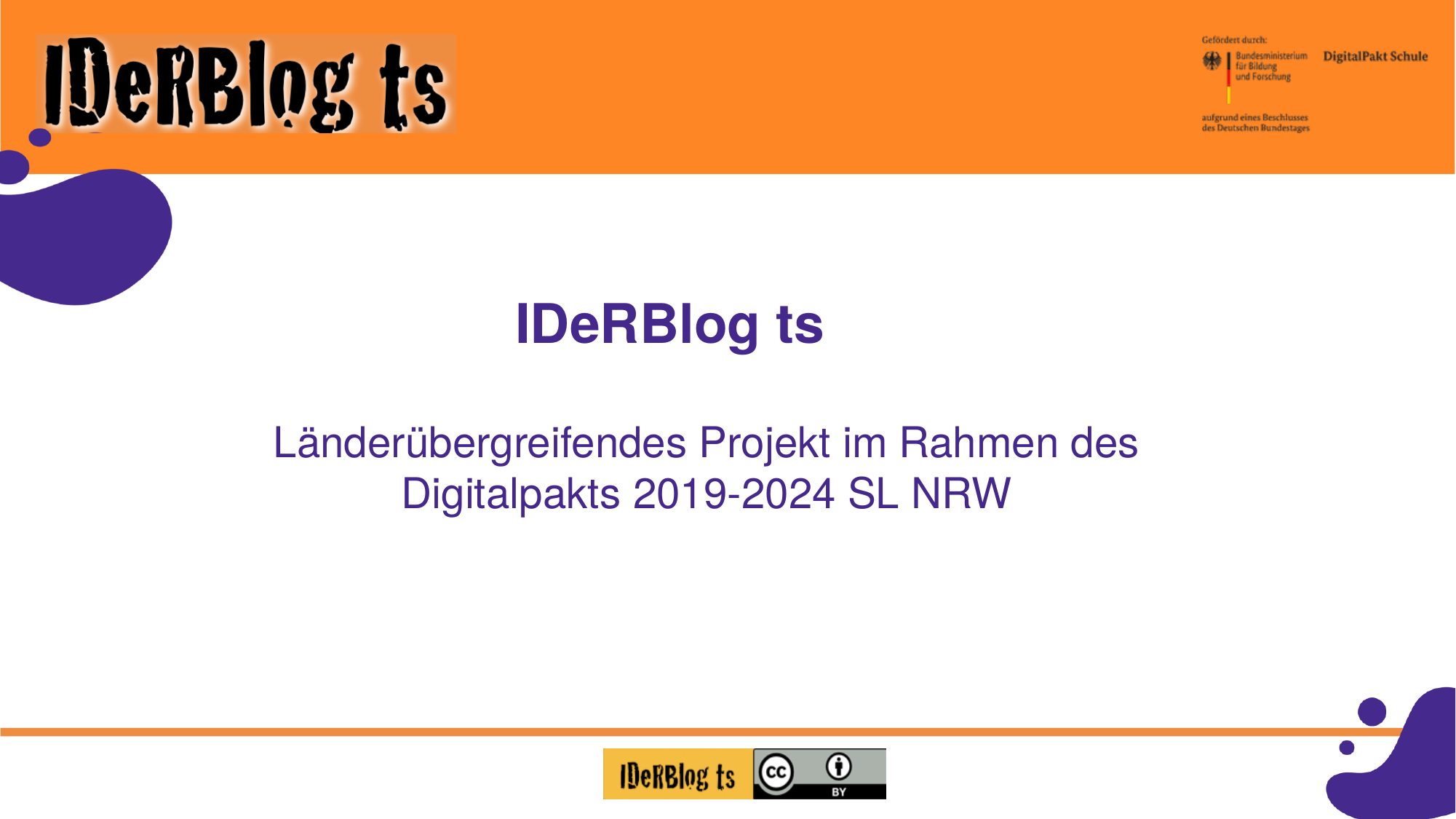

IDeRBlog ts
Länderübergreifendes Projekt im Rahmen des Digitalpakts 2019-2024 SL NRW